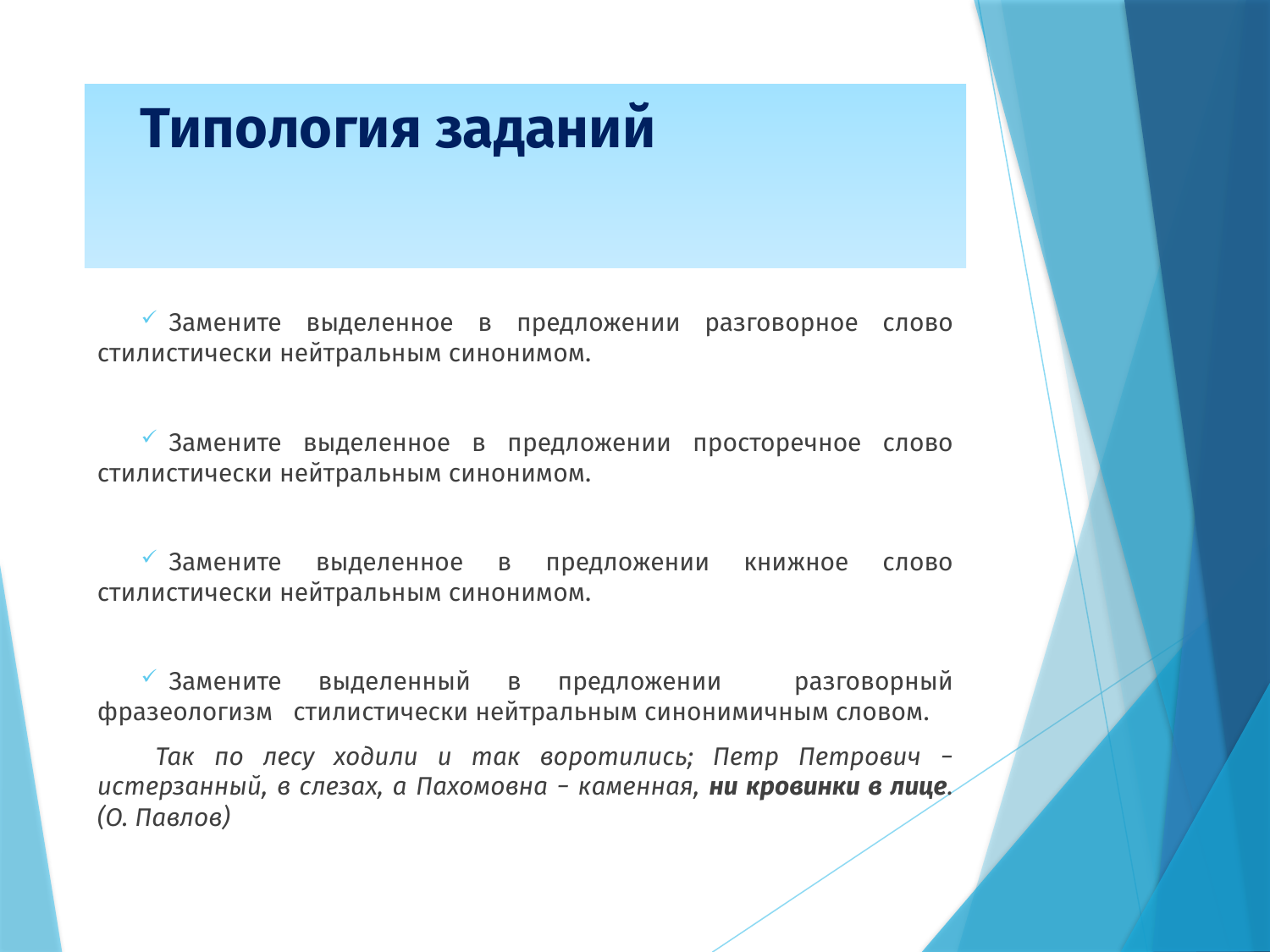

# Типология заданий
Замените выделенное в предложении разговорное слово стилистически нейтральным синонимом.

Замените выделенное в предложении просторечное слово стилистически нейтральным синонимом.

Замените выделенное в предложении книжное слово стилистически нейтральным синонимом.

Замените выделенный в предложении  разговорный фразеологизм   стилистически нейтральным синонимичным словом.
Так по лесу ходили и так воротились; Петр Петрович − истерзанный, в слезах, а Пахомовна − каменная, ни кровинки в лице. (О. Павлов)